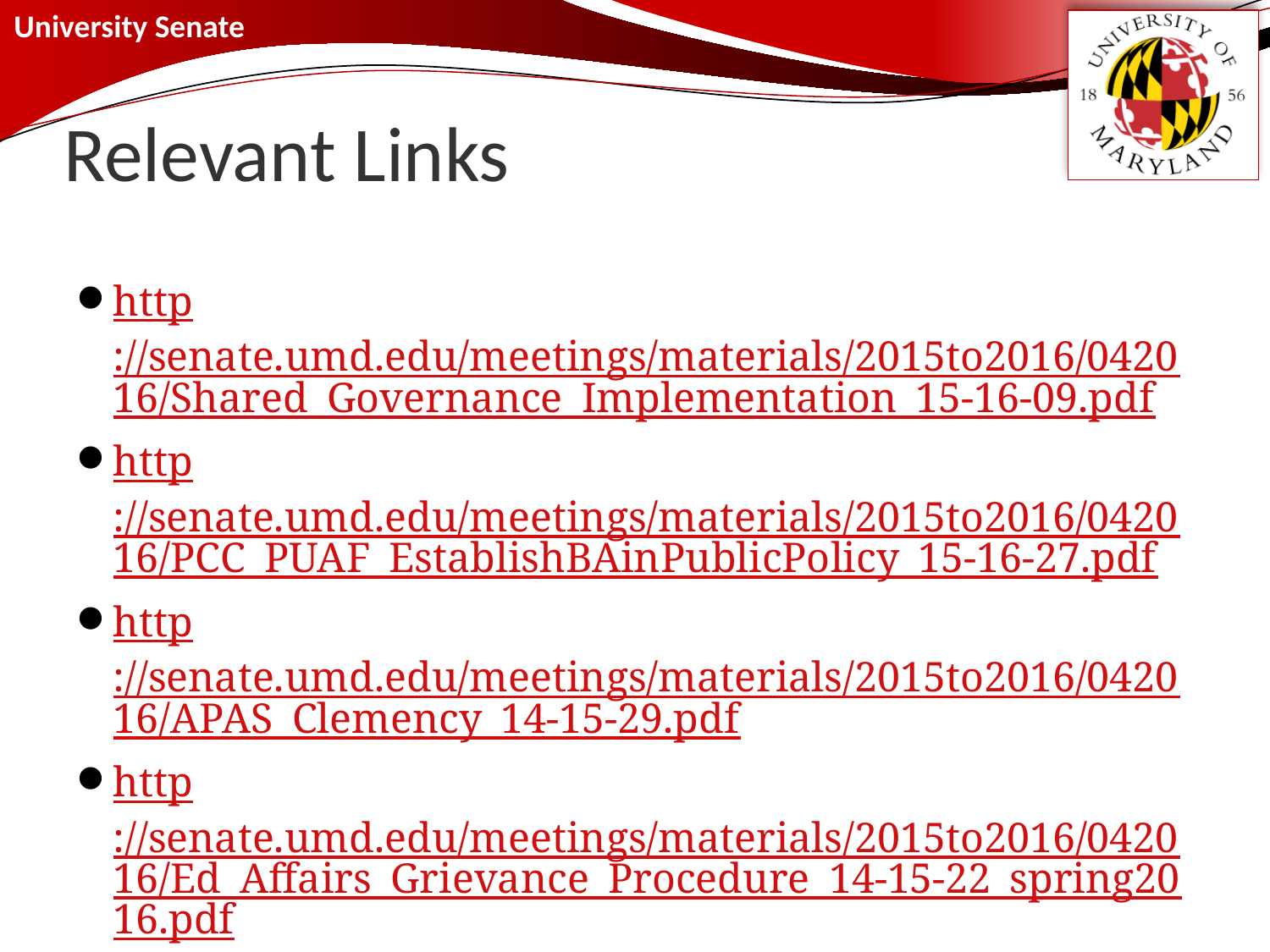

# Relevant Links
http://senate.umd.edu/meetings/materials/2015to2016/042016/Shared_Governance_Implementation_15-16-09.pdf
http://senate.umd.edu/meetings/materials/2015to2016/042016/PCC_PUAF_EstablishBAinPublicPolicy_15-16-27.pdf
http://senate.umd.edu/meetings/materials/2015to2016/042016/APAS_Clemency_14-15-29.pdf
http://senate.umd.edu/meetings/materials/2015to2016/042016/Ed_Affairs_Grievance_Procedure_14-15-22_spring2016.pdf
http://senate.umd.edu/meetings/materials/2015to2016/042016/ERG_MFRI_Plan_of_Org_10-11-56.pdf